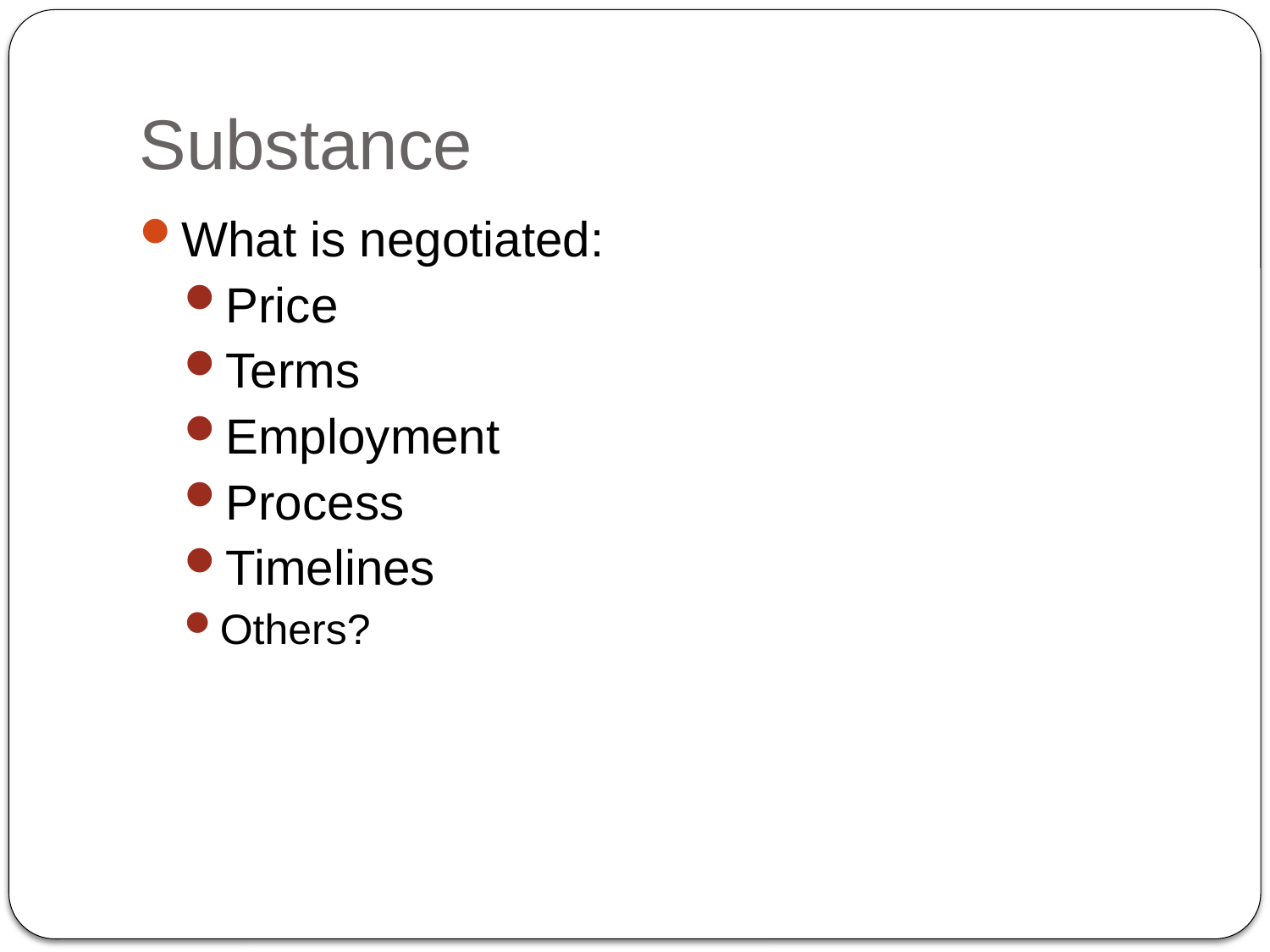

# Substance
What is negotiated:
Price
Terms
Employment
Process
Timelines
Others?